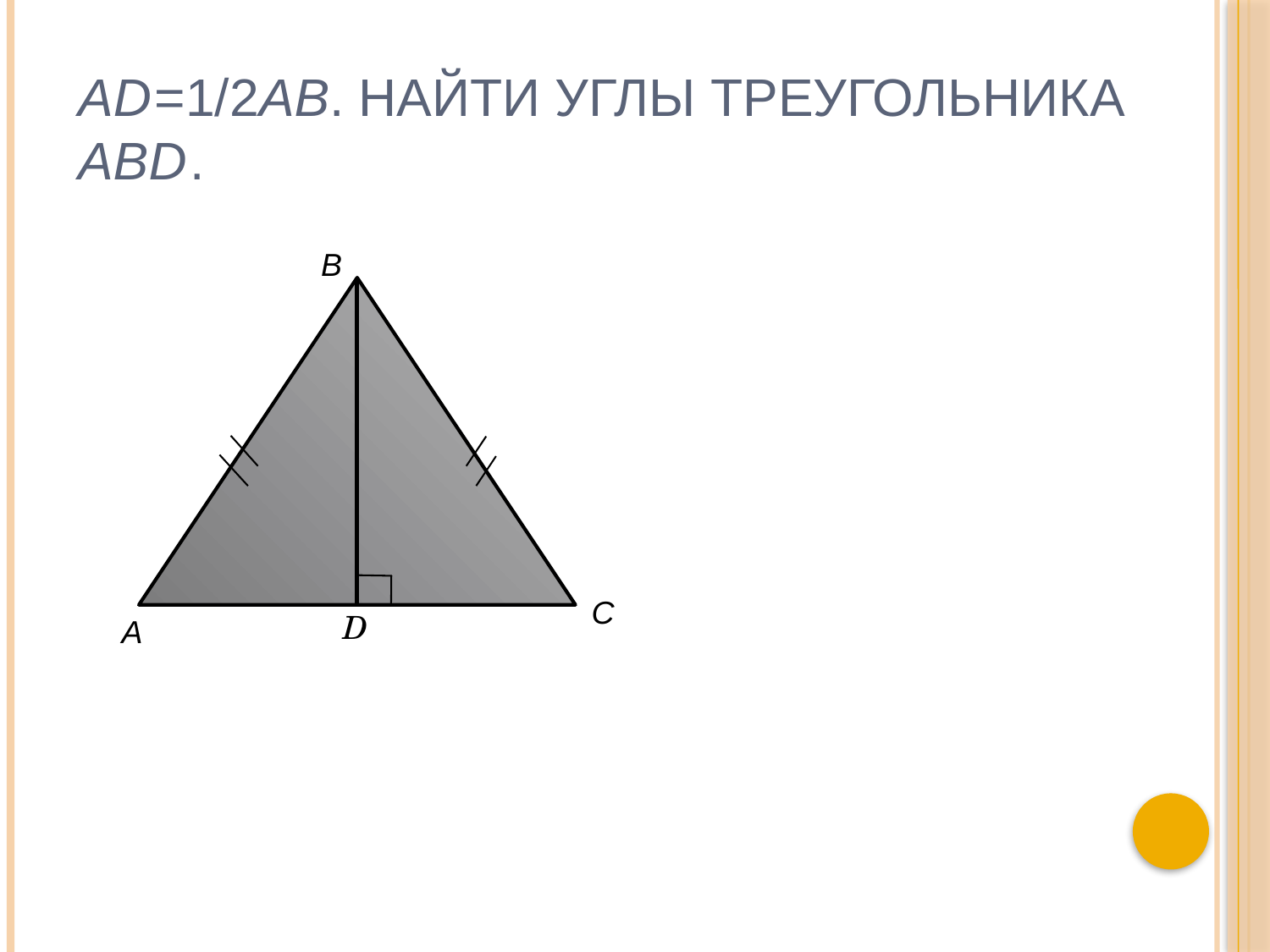

# АD=1/2АВ. Найти углы треугольника АВD.
В

С
D
А